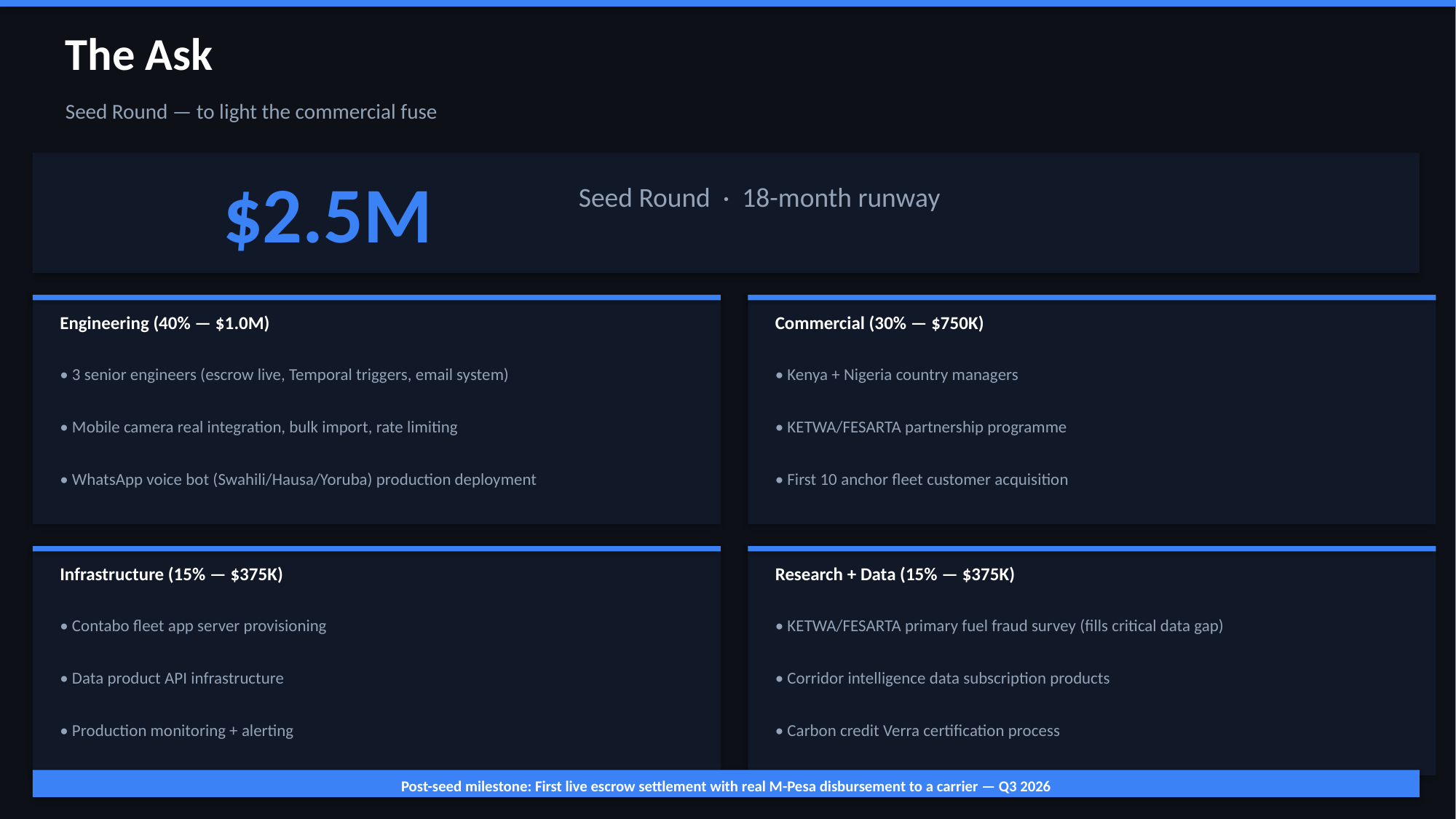

The Ask
Seed Round — to light the commercial fuse

$2.5M
Seed Round  ·  18-month runway

Engineering (40% — $1.0M)
Commercial (30% — $750K)
• 3 senior engineers (escrow live, Temporal triggers, email system)
• Kenya + Nigeria country managers
• Mobile camera real integration, bulk import, rate limiting
• KETWA/FESARTA partnership programme
• WhatsApp voice bot (Swahili/Hausa/Yoruba) production deployment
• First 10 anchor fleet customer acquisition

Infrastructure (15% — $375K)
Research + Data (15% — $375K)
• Contabo fleet app server provisioning
• KETWA/FESARTA primary fuel fraud survey (fills critical data gap)
• Data product API infrastructure
• Corridor intelligence data subscription products
• Production monitoring + alerting
• Carbon credit Verra certification process

Post-seed milestone: First live escrow settlement with real M-Pesa disbursement to a carrier — Q3 2026